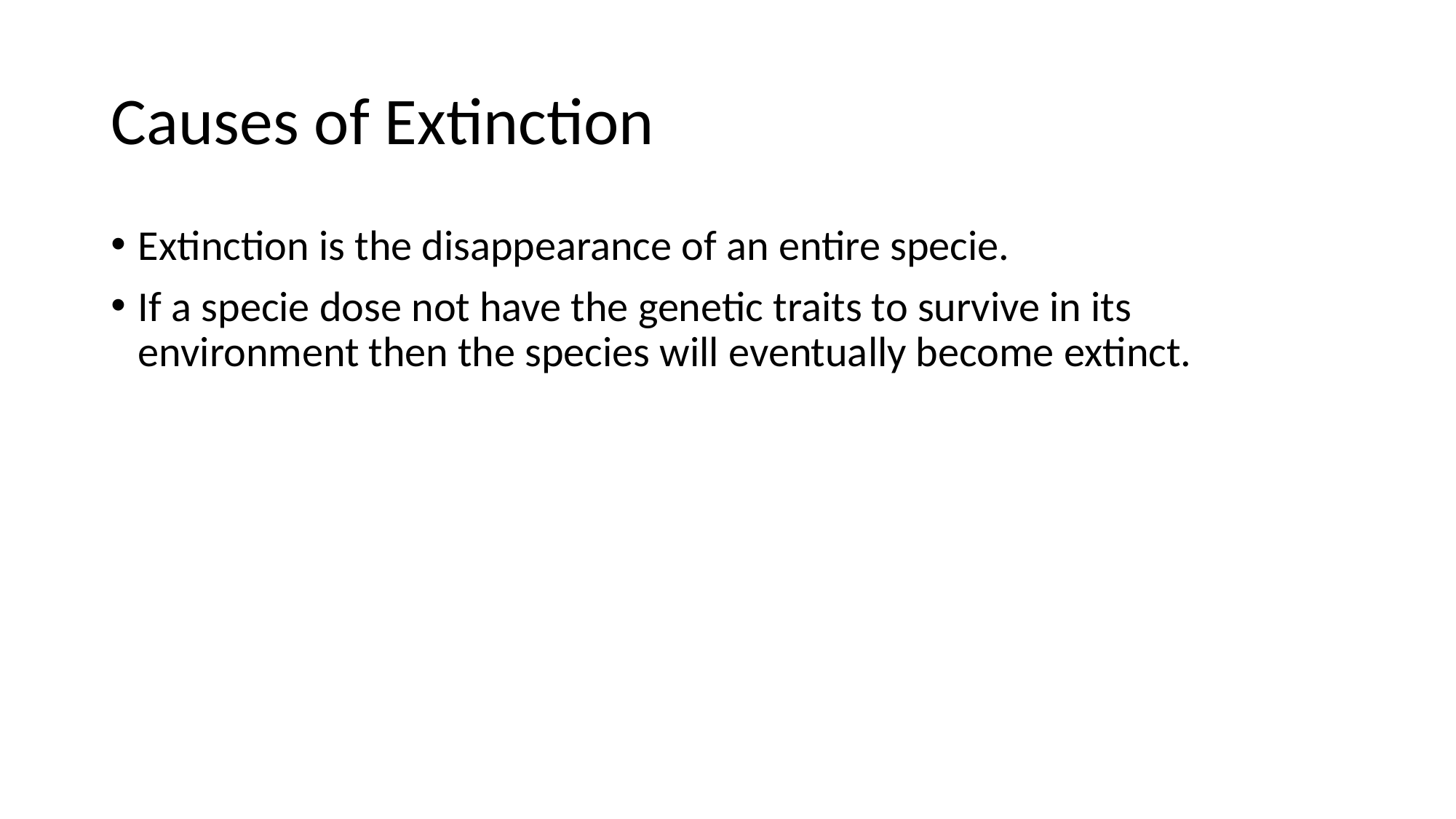

# Causes of Extinction
Extinction is the disappearance of an entire specie.
If a specie dose not have the genetic traits to survive in its environment then the species will eventually become extinct.